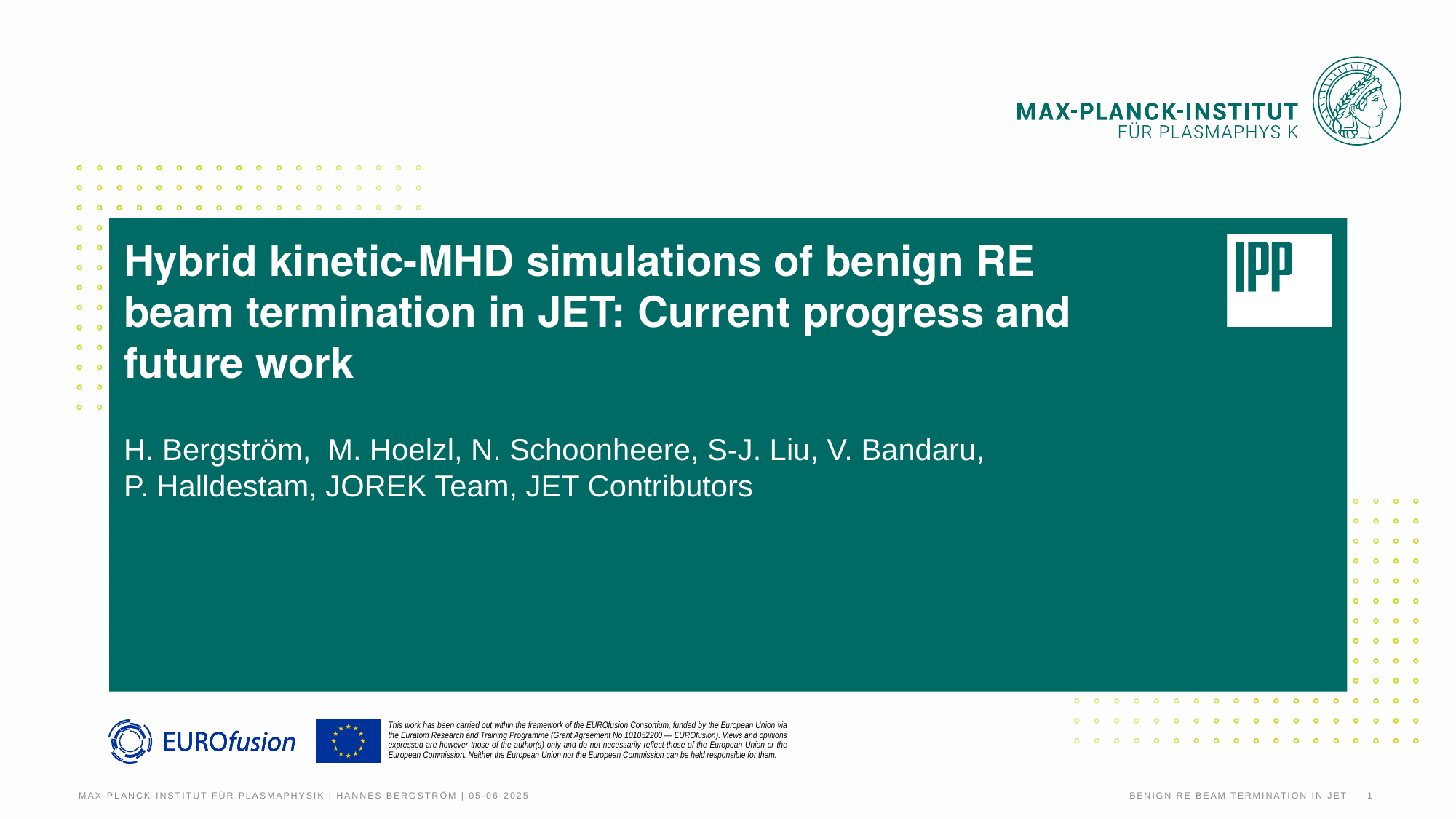

# Hybrid kinetic-MHD simulations of benign RE beam termination in JET: Current progress and future work H. Bergström,  M. Hoelzl, N. Schoonheere, S-J. Liu, V. Bandaru, P. Halldestam, JOREK Team, JET Contributors

Max-Planck-Institut für Plasmaphysik | Hannes Bergström | 05-06-2025
benign RE beam termination in JET
1